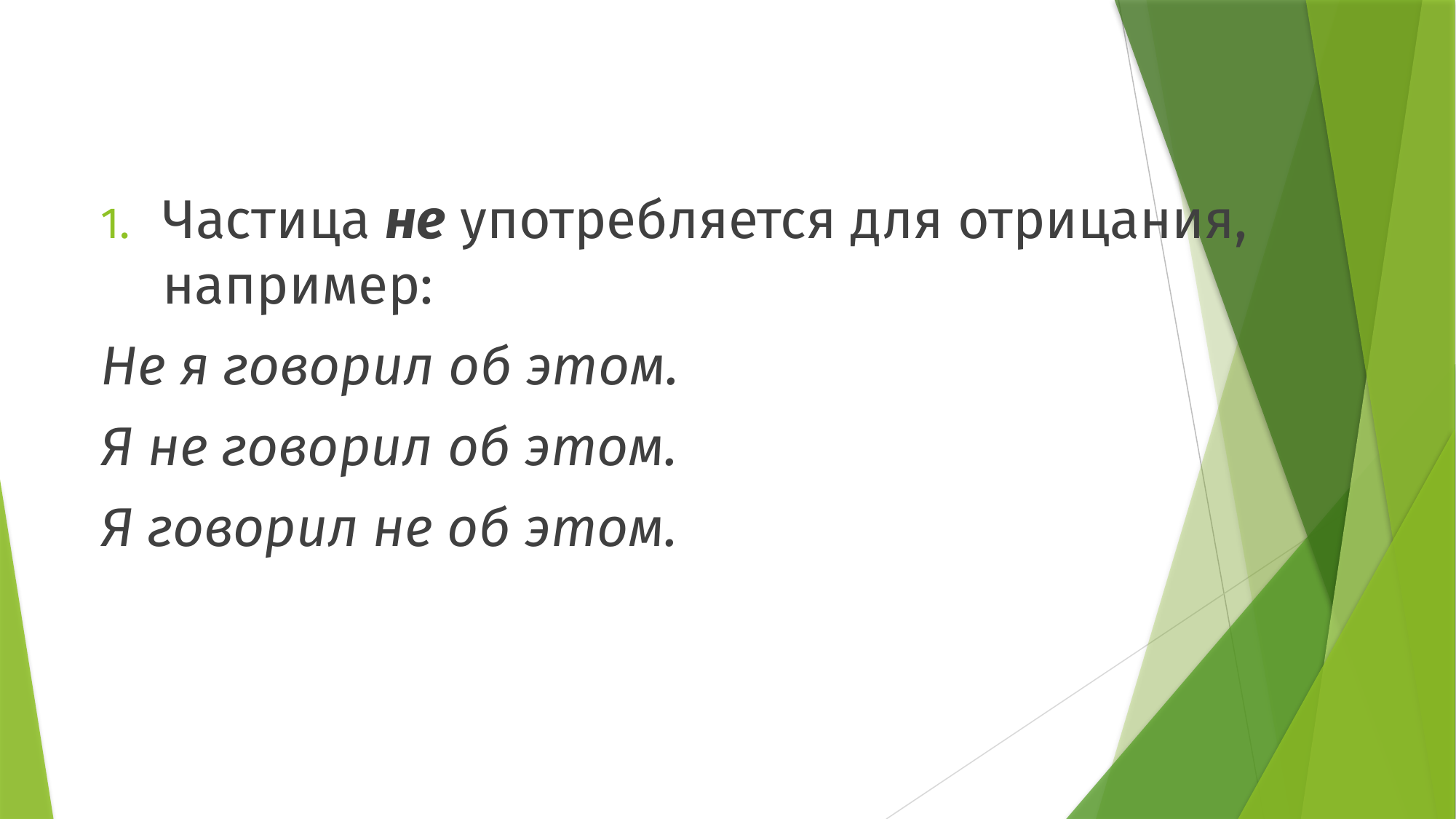

Частица не употребляется для отрицания, например:
Не я говорил об этом.
Я не говорил об этом.
Я говорил не об этом.